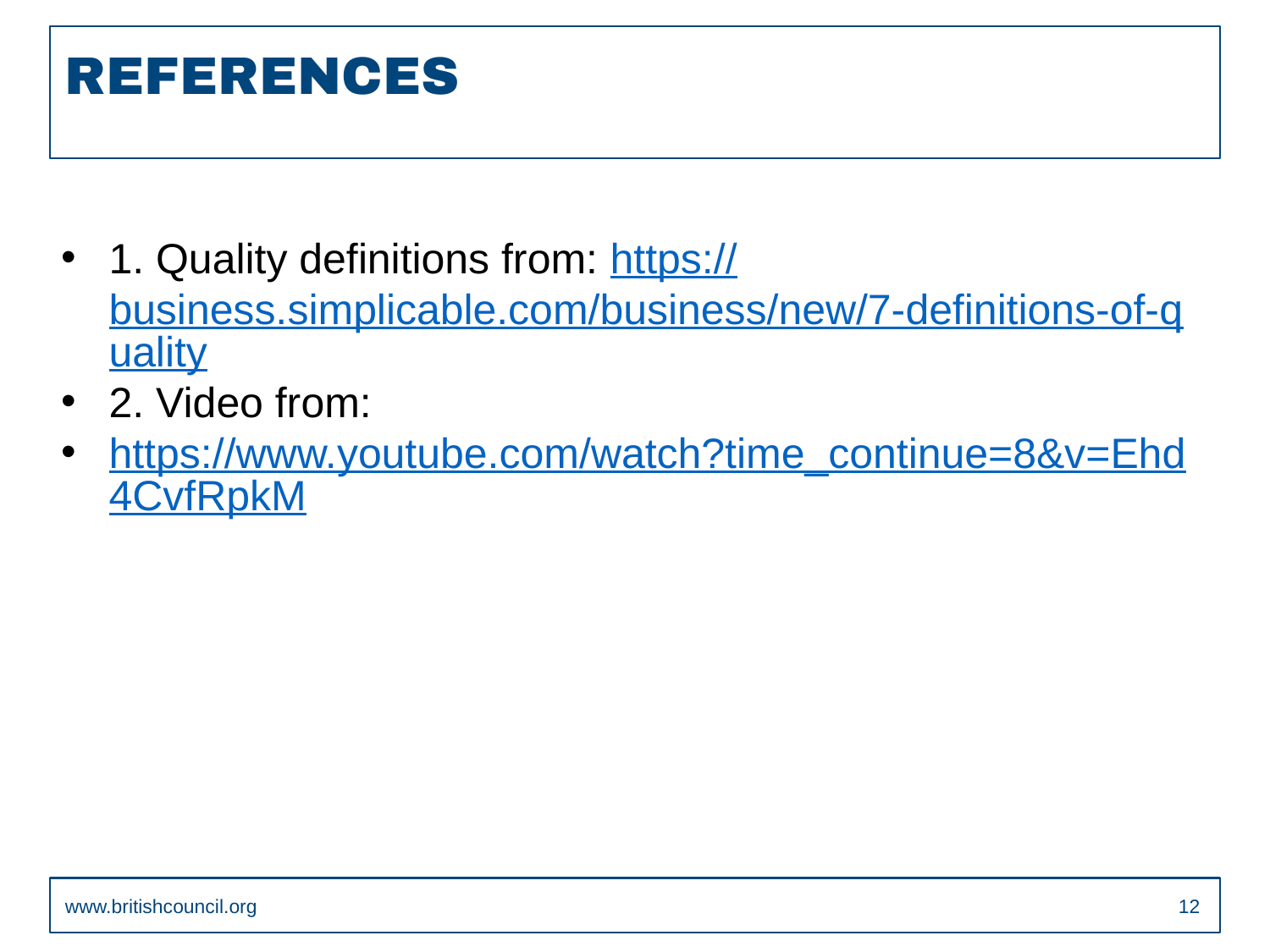

# REFERENCES

1. Quality definitions from: https://business.simplicable.com/business/new/7-definitions-of-quality
2. Video from:
https://www.youtube.com/watch?time_continue=8&v=Ehd4CvfRpkM
www.britishcouncil.org
12